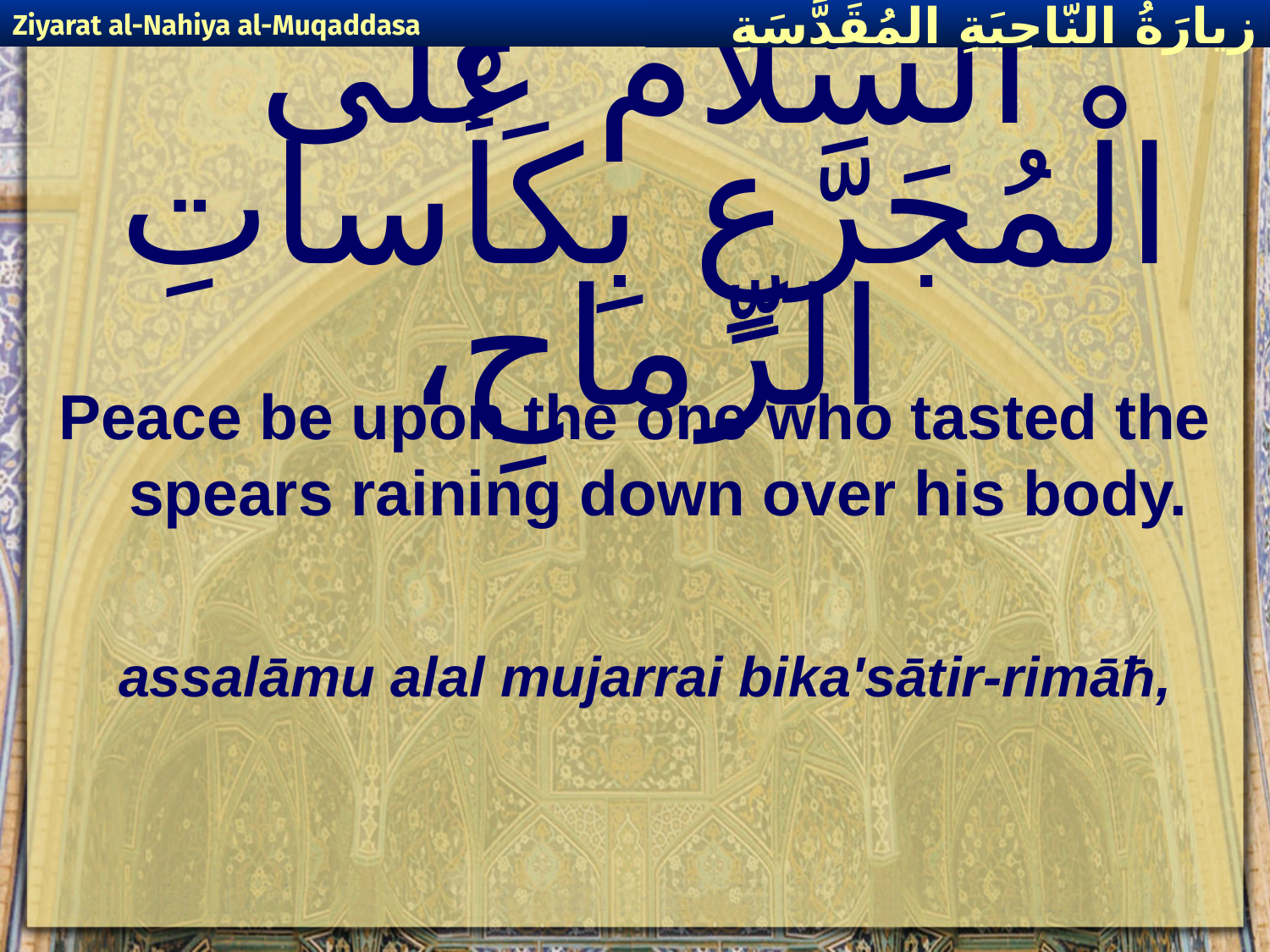

Ziyarat al-Nahiya al-Muqaddasa
زيارَةُ النّاحِيَةِ ال‍مُقَدَّسَةِ
# اَلسَّلامُ عَلَى الْمُجَرَّعِ بِكَأْساتِ الرِّماحِ،
Peace be upon the one who tasted the spears raining down over his body.
assalāmu alal mujarrai bika'sātir-rimāħ,